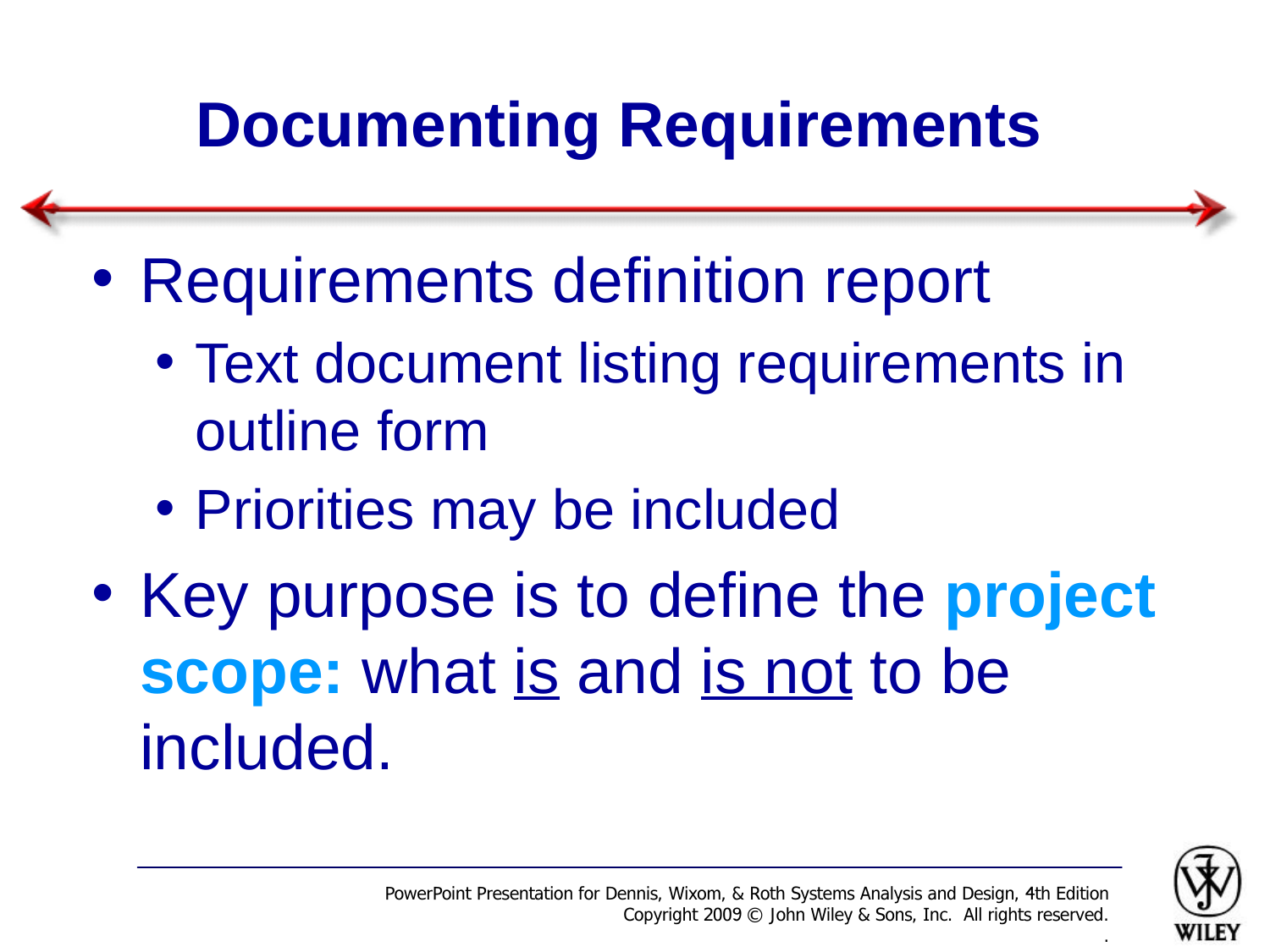

# Documenting Requirements
Requirements definition report
Text document listing requirements in outline form
Priorities may be included
Key purpose is to define the project scope: what is and is not to be included.

PowerPoint Presentation for Dennis, Wixom, & Roth Systems Analysis and Design, 4th Edition
Copyright 2009 © John Wiley & Sons, Inc.  All rights reserved.
.